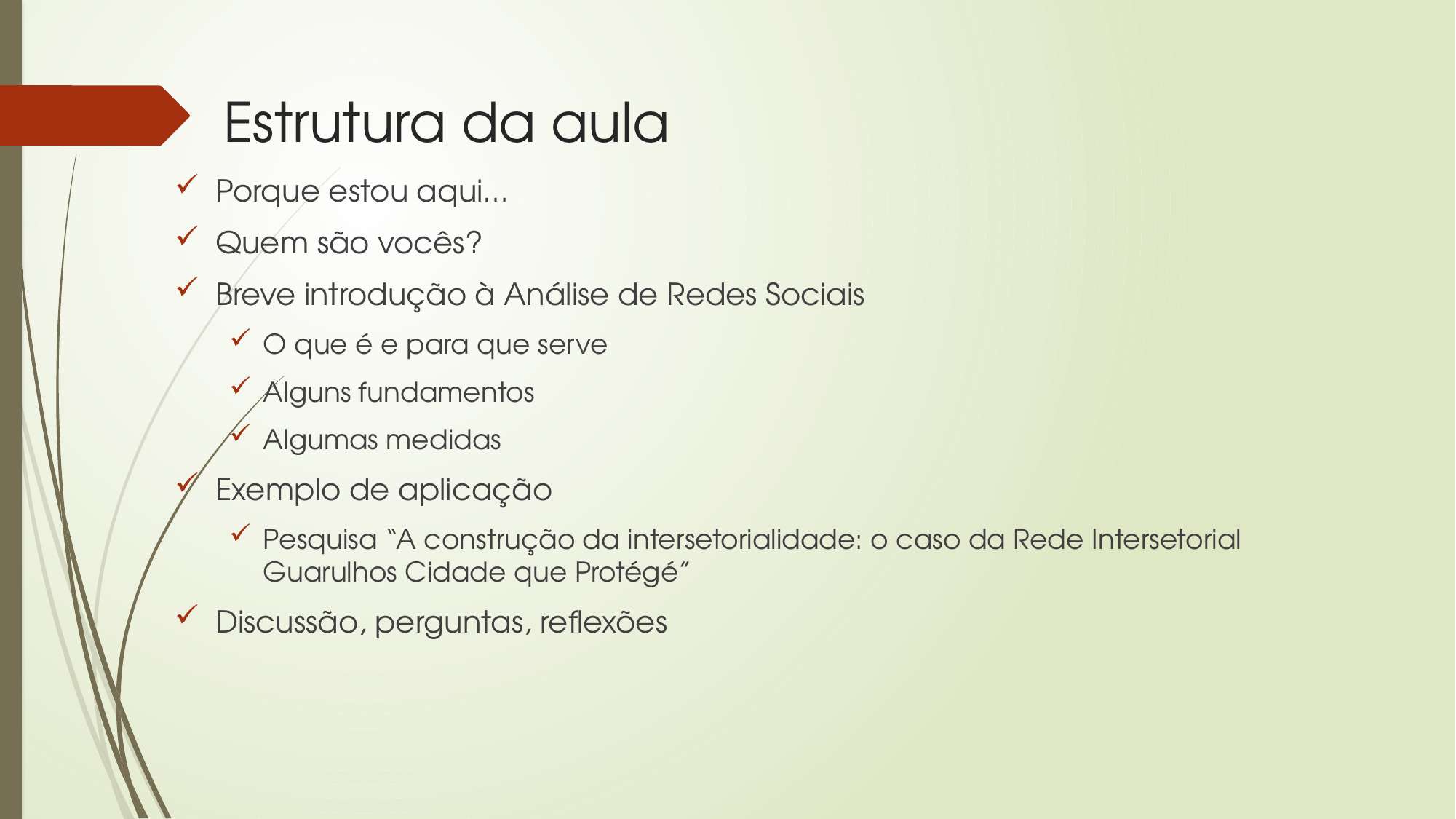

# Estrutura da aula
Porque estou aqui…
Quem são vocês?
Breve introdução à Análise de Redes Sociais
O que é e para que serve
Alguns fundamentos
Algumas medidas
Exemplo de aplicação
Pesquisa “A construção da intersetorialidade: o caso da Rede Intersetorial Guarulhos Cidade que Protégé”
Discussão, perguntas, reflexões